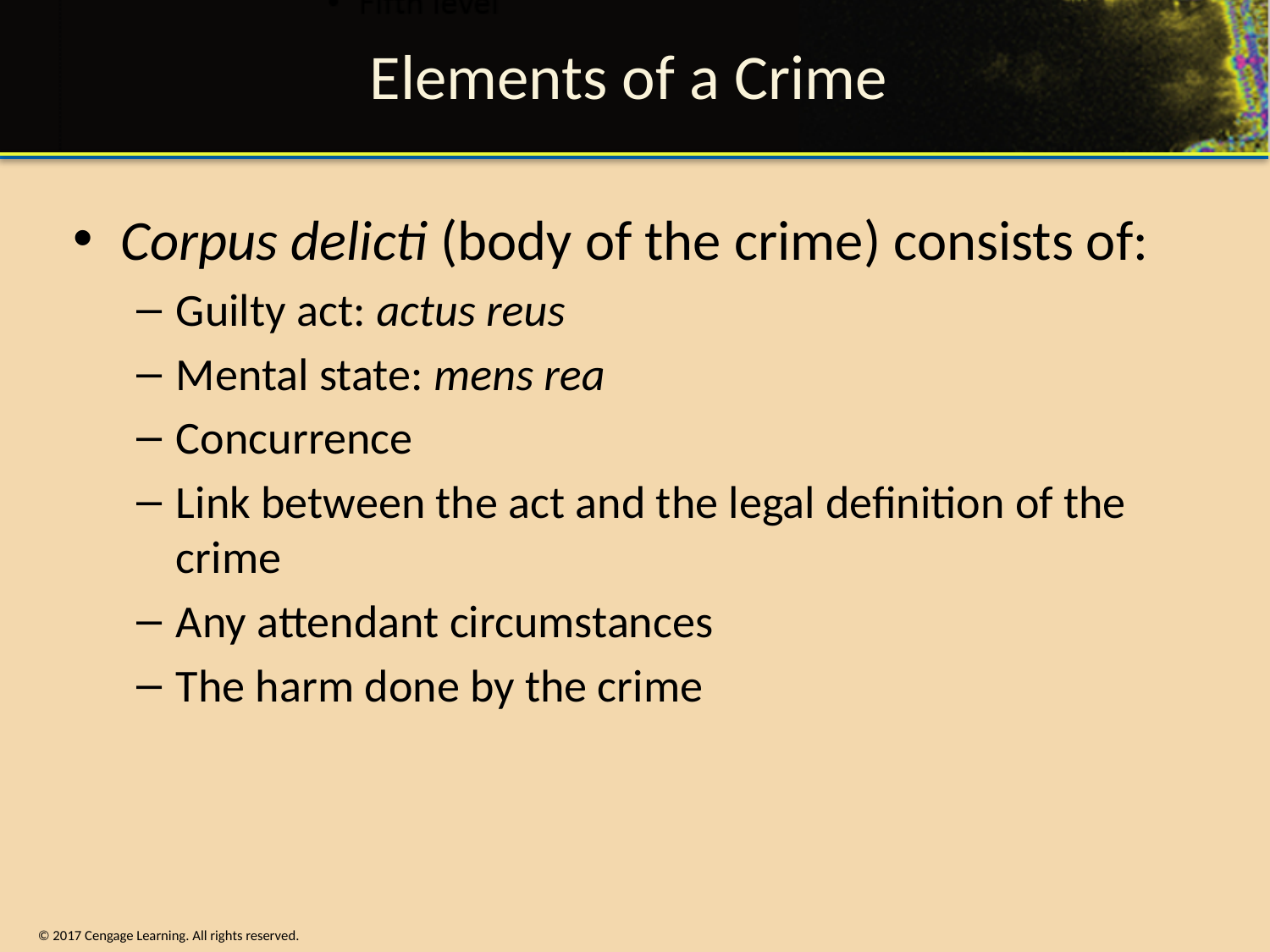

# Elements of a Crime
Corpus delicti (body of the crime) consists of:
Guilty act: actus reus
Mental state: mens rea
Concurrence
Link between the act and the legal definition of the crime
Any attendant circumstances
The harm done by the crime